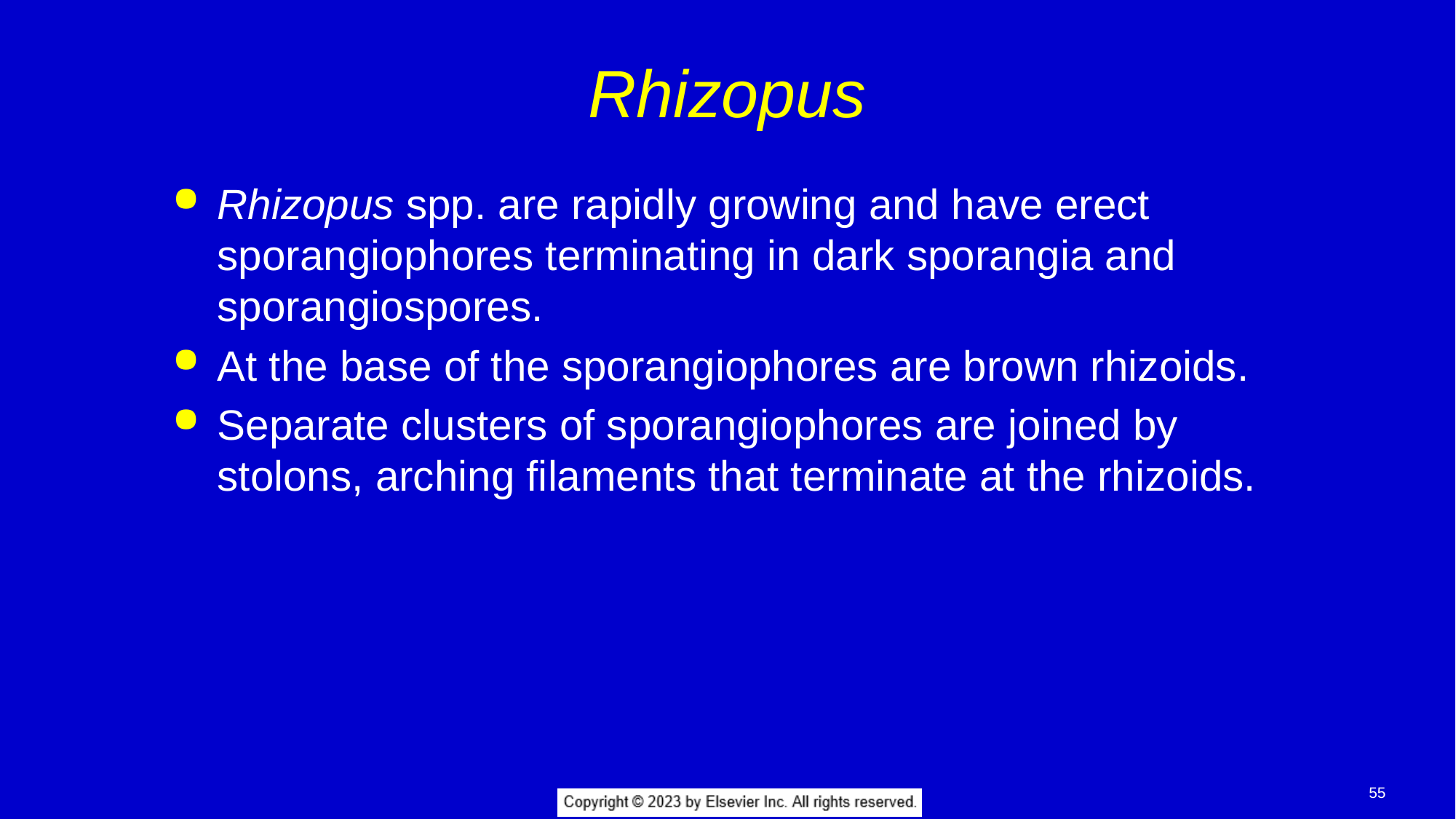

# Rhizopus
Rhizopus spp. are rapidly growing and have erect sporangiophores terminating in dark sporangia and sporangiospores.
At the base of the sporangiophores are brown rhizoids.
Separate clusters of sporangiophores are joined by stolons, arching filaments that terminate at the rhizoids.